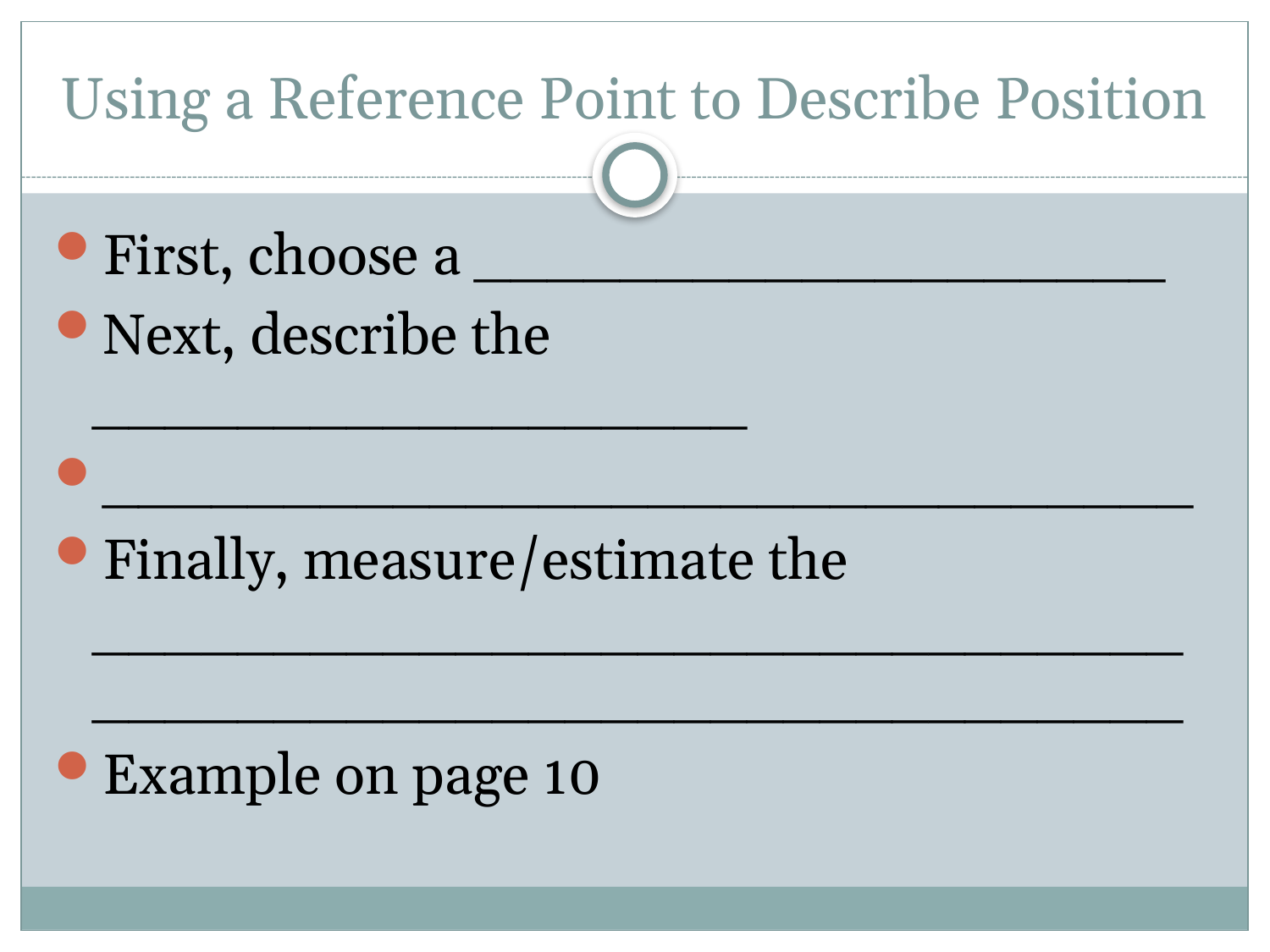

# Using a Reference Point to Describe Position
First, choose a ___________________
Next, describe the __________________
______________________________
Finally, measure/estimate the ____________________________________________________________
Example on page 10